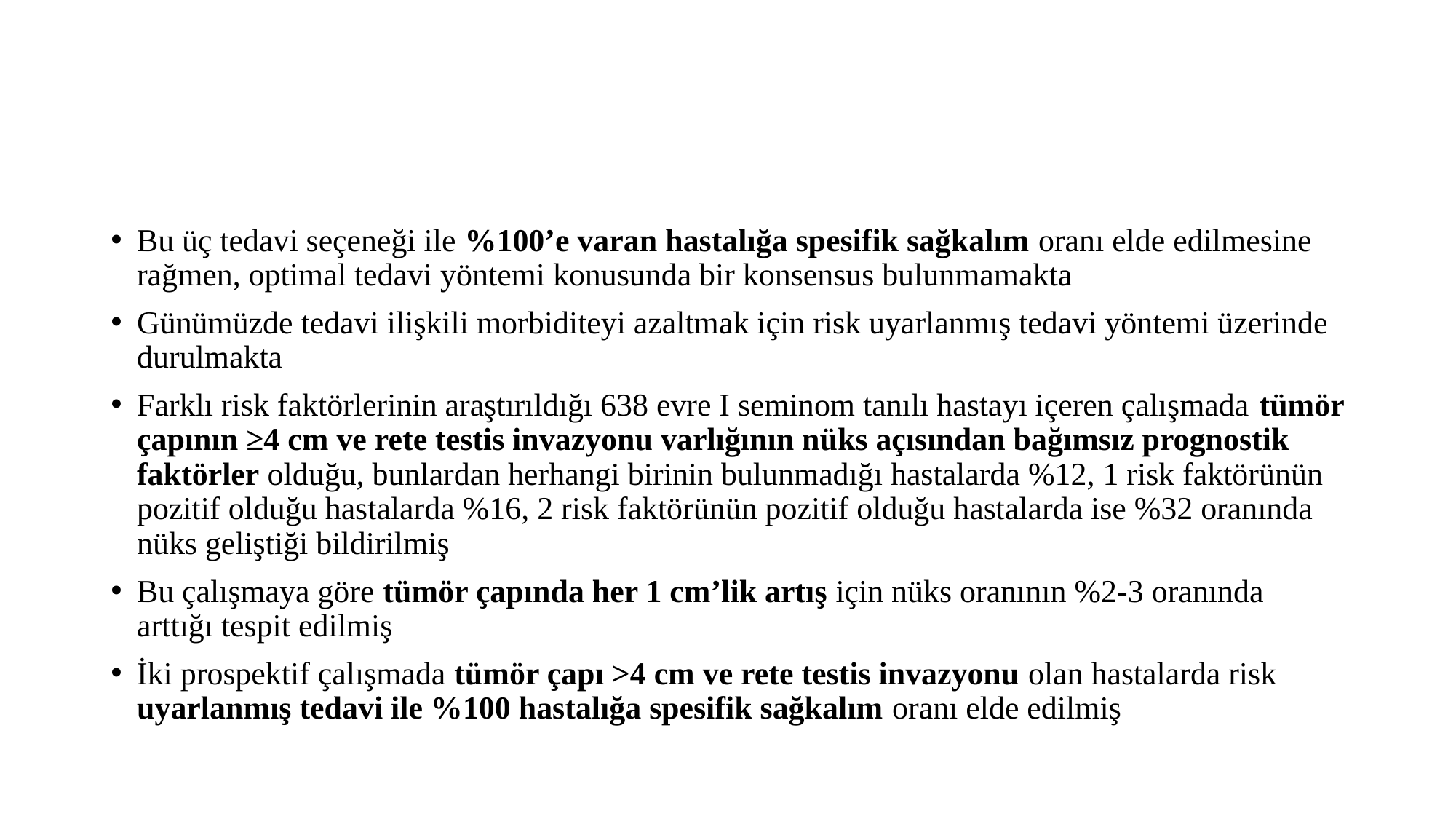

#
Bu üç tedavi seçeneği ile %100’e varan hastalığa spesifik sağkalım oranı elde edilmesine rağmen, optimal tedavi yöntemi konusunda bir konsensus bulunmamakta
Günümüzde tedavi ilişkili morbiditeyi azaltmak için risk uyarlanmış tedavi yöntemi üzerinde durulmakta
Farklı risk faktörlerinin araştırıldığı 638 evre I seminom tanılı hastayı içeren çalışmada tümör çapının ≥4 cm ve rete testis invazyonu varlığının nüks açısından bağımsız prognostik faktörler olduğu, bunlardan herhangi birinin bulunmadığı hastalarda %12, 1 risk faktörünün pozitif olduğu hastalarda %16, 2 risk faktörünün pozitif olduğu hastalarda ise %32 oranında nüks geliştiği bildirilmiş
Bu çalışmaya göre tümör çapında her 1 cm’lik artış için nüks oranının %2-3 oranında arttığı tespit edilmiş
İki prospektif çalışmada tümör çapı >4 cm ve rete testis invazyonu olan hastalarda risk uyarlanmış tedavi ile %100 hastalığa spesifik sağkalım oranı elde edilmiş